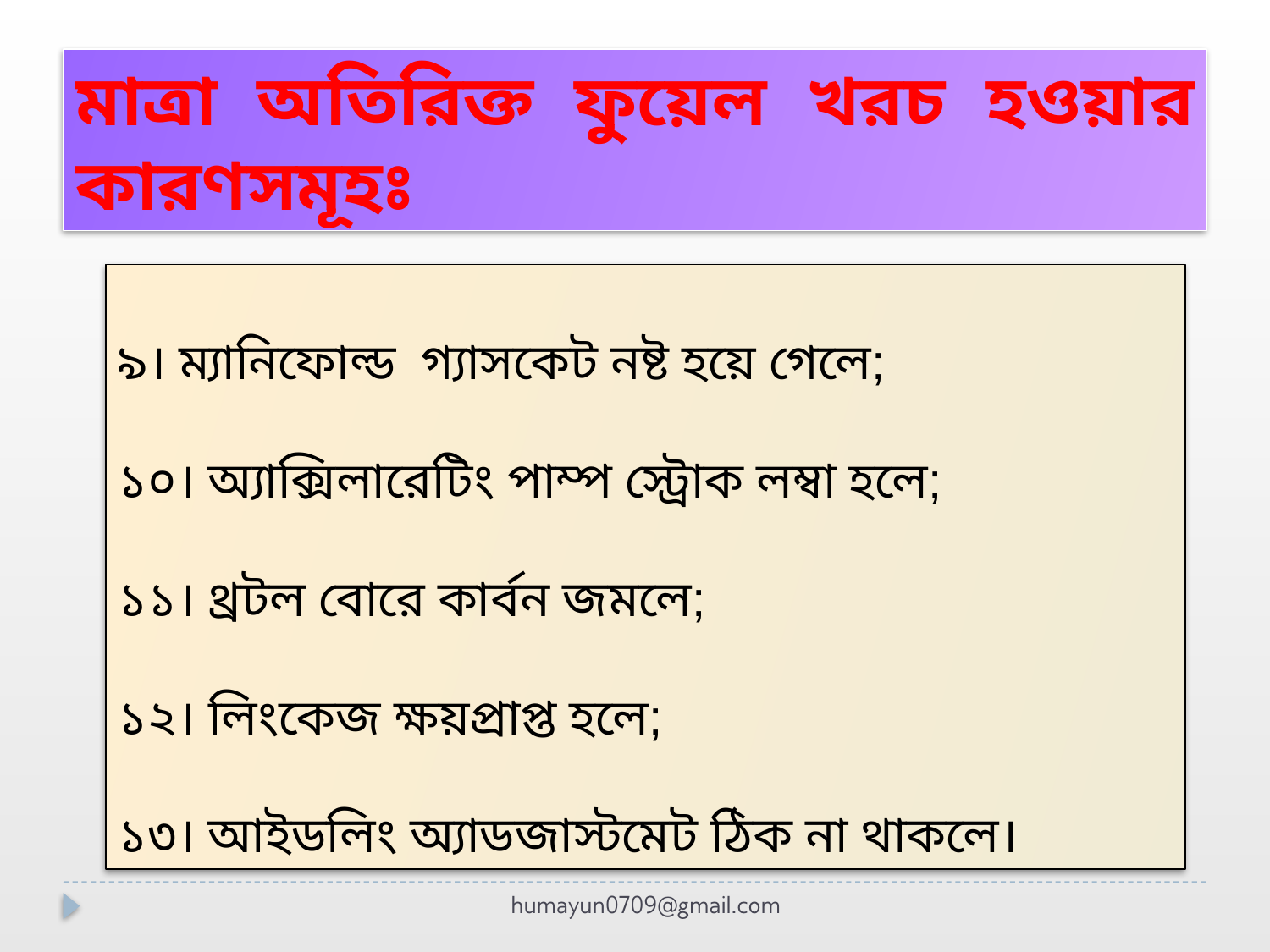

মাত্রা অতিরিক্ত ফুয়েল খরচ হওয়ার কারণসমূহঃ
৯। ম্যানিফোল্ড  গ্যাসকেট নষ্ট হয়ে গেলে;
১০। অ্যাক্সিলারেটিং পাম্প স্ট্রোক লম্বা হলে;
১১। থ্রটল বোরে কার্বন জমলে;
১২। লিংকেজ ক্ষয়প্রাপ্ত হলে;
১৩। আইডলিং অ্যাডজাস্টমেট ঠিক না থাকলে।
humayun0709@gmail.com